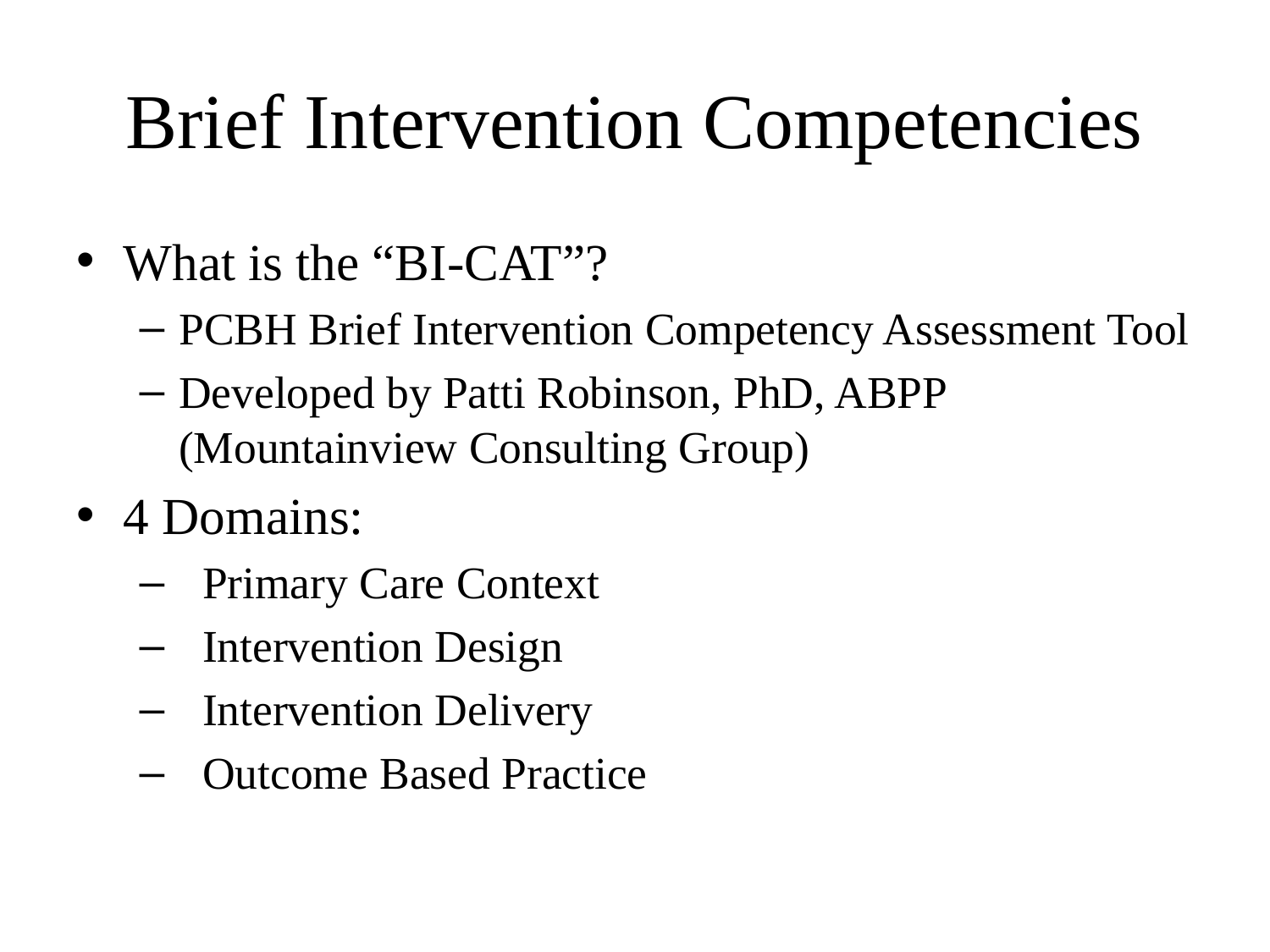

# Brief Intervention Competencies
What is the “BI-CAT”?
PCBH Brief Intervention Competency Assessment Tool
Developed by Patti Robinson, PhD, ABPP (Mountainview Consulting Group)
4 Domains:
Primary Care Context
Intervention Design
Intervention Delivery
Outcome Based Practice